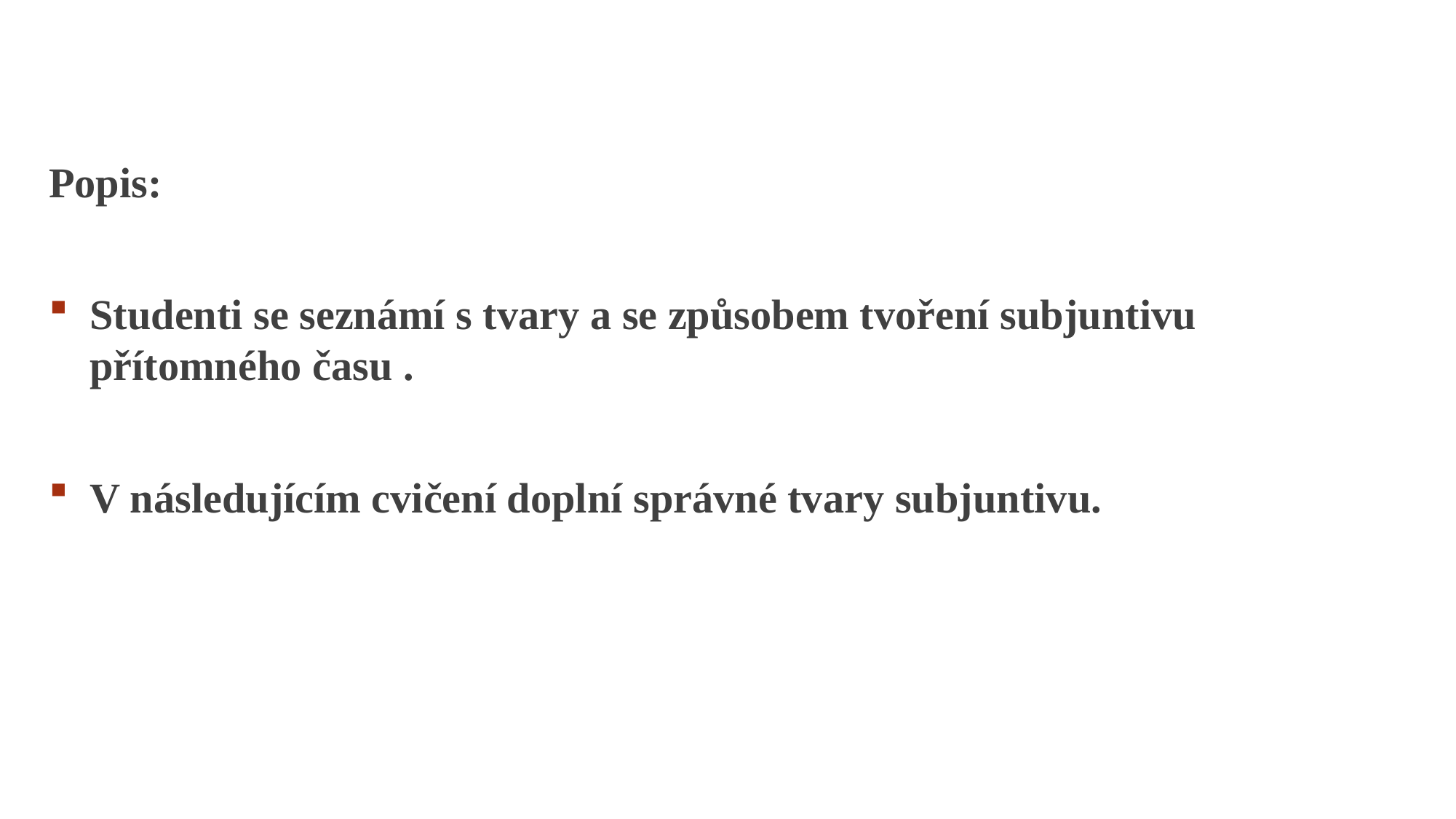

Popis:

Studenti se seznámí s tvary a se způsobem tvoření subjuntivu přítomného času .

V následujícím cvičení doplní správné tvary subjuntivu.